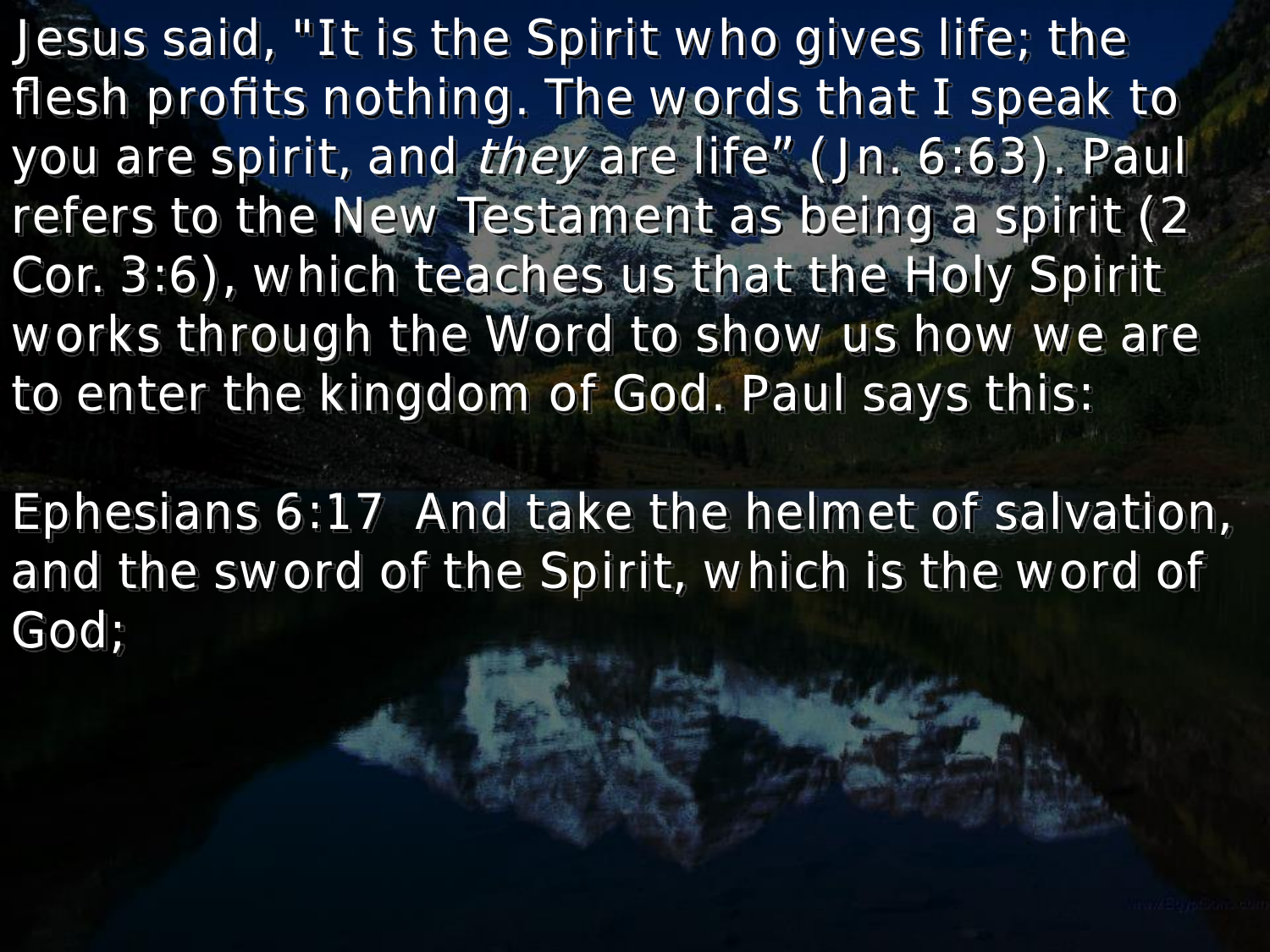

Jesus said, "It is the Spirit who gives life; the flesh profits nothing. The words that I speak to you are spirit, and they are life” (Jn. 6:63). Paul refers to the New Testament as being a spirit (2 Cor. 3:6), which teaches us that the Holy Spirit works through the Word to show us how we are to enter the kingdom of God. Paul says this:

Ephesians 6:17  And take the helmet of salvation, and the sword of the Spirit, which is the word of God;